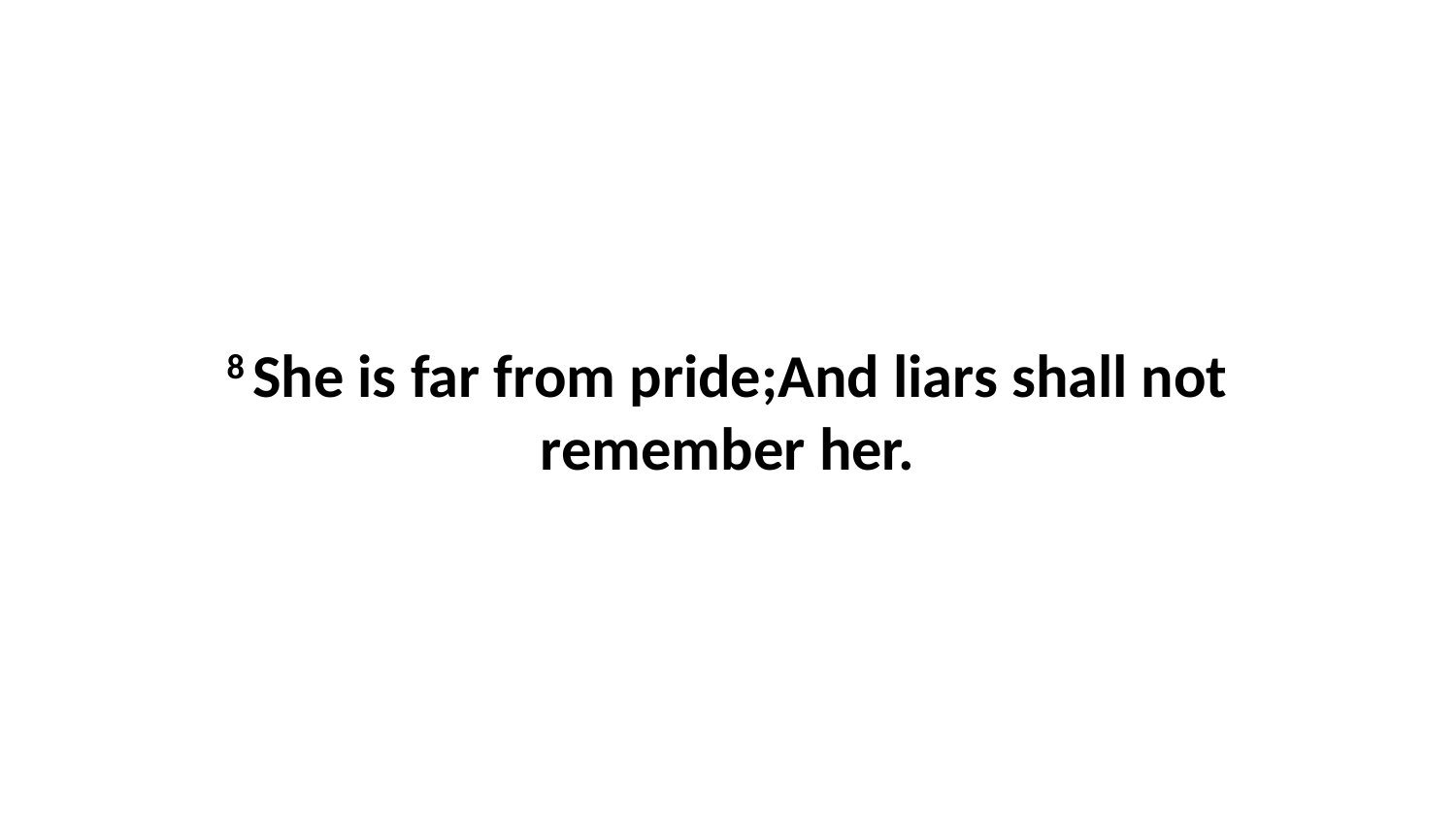

8 She is far from pride;And liars shall not remember her.